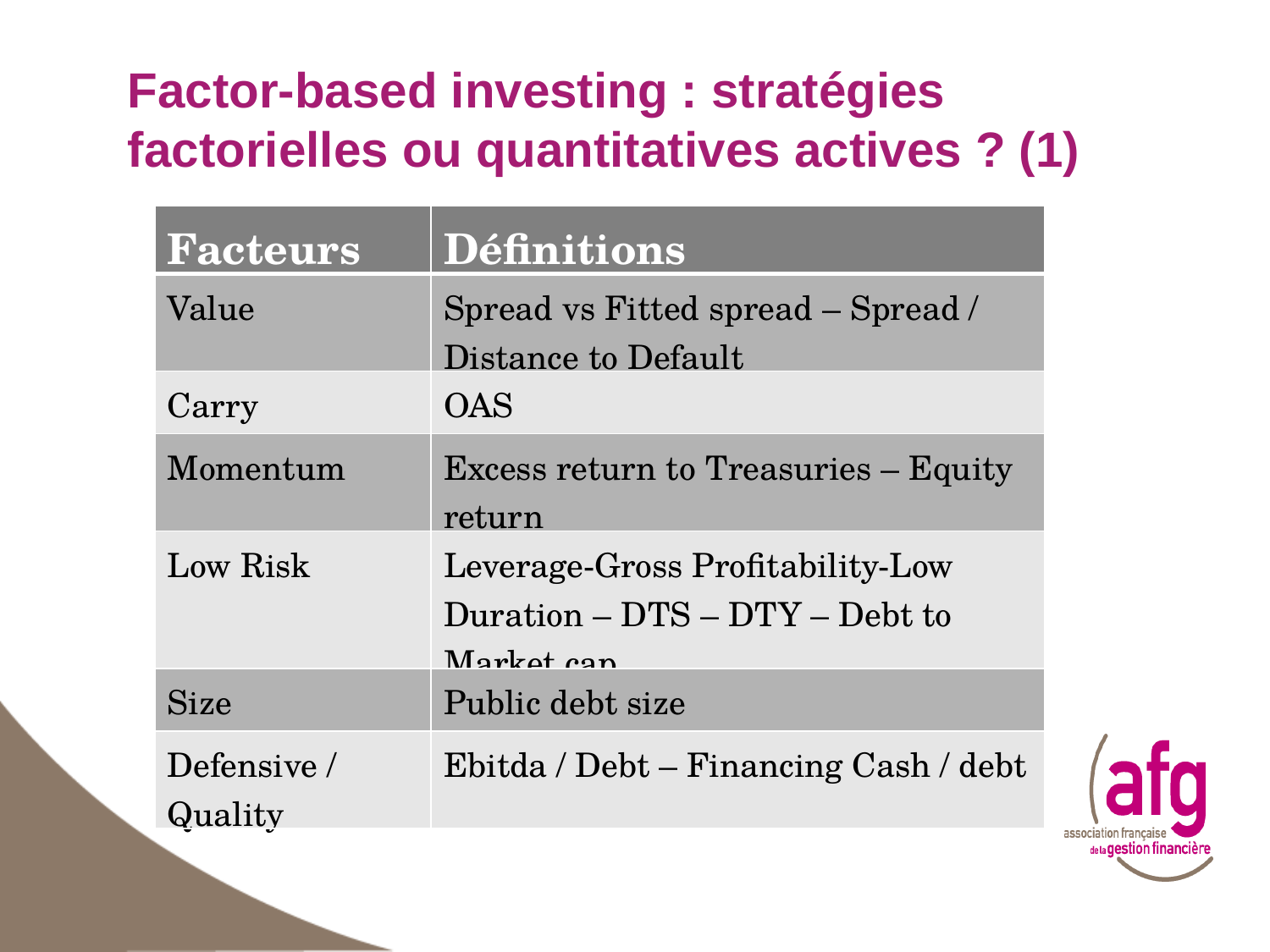

# Factor-based investing : stratégies factorielles ou quantitatives actives ? (1)

| Facteurs | Définitions |
| --- | --- |
| Value | Spread vs Fitted spread – Spread / Distance to Default |
| Carry | OAS |
| Momentum | Excess return to Treasuries – Equity return |
| Low Risk | Leverage-Gross Profitability-Low Duration – DTS – DTY – Debt to Market cap |
| Size | Public debt size |
| Defensive / Quality | Ebitda / Debt – Financing Cash / debt |